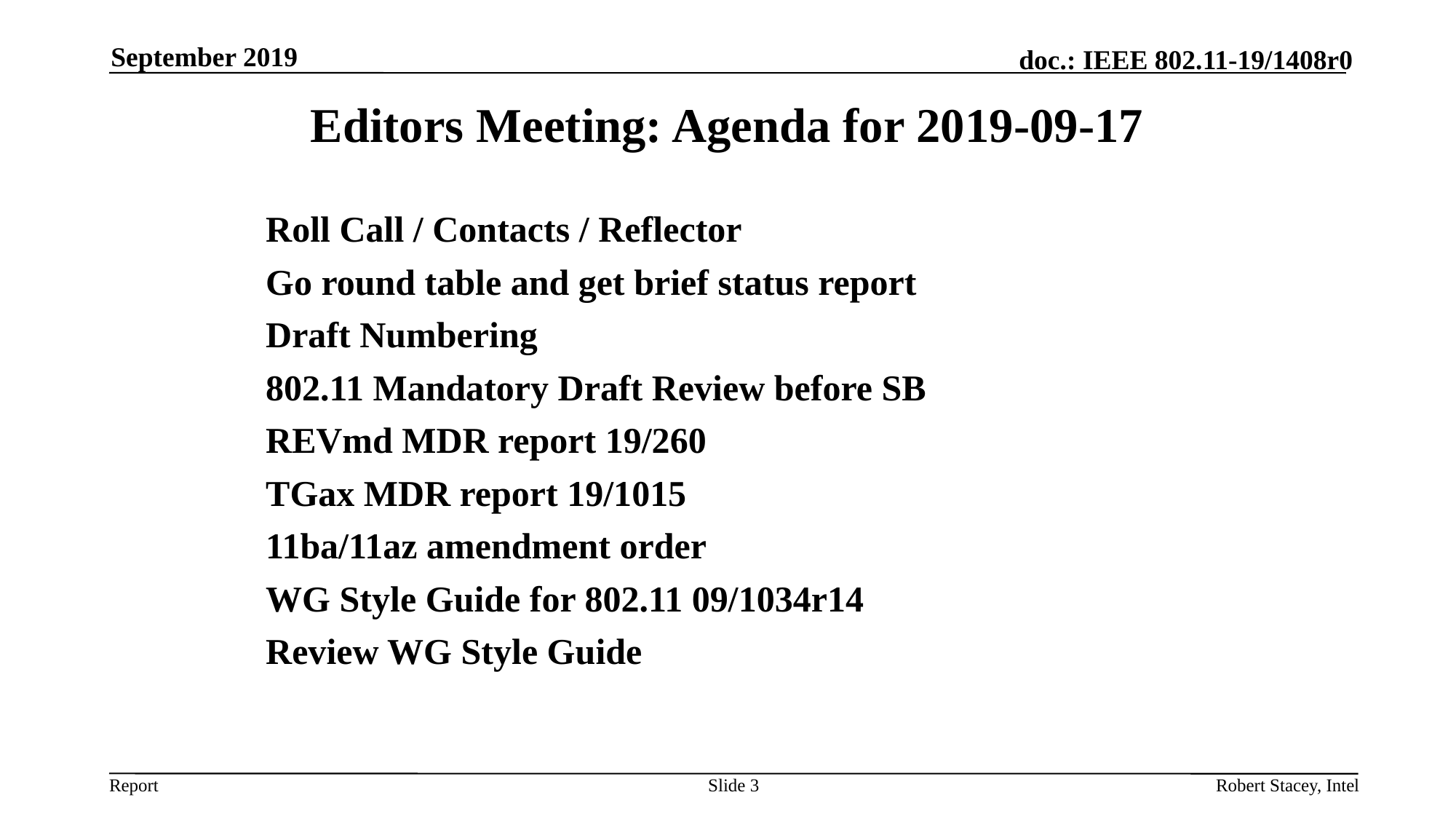

September 2019
# Editors Meeting: Agenda for 2019-09-17
Roll Call / Contacts / Reflector
Go round table and get brief status report
Draft Numbering
802.11 Mandatory Draft Review before SB
REVmd MDR report 19/260
TGax MDR report 19/1015
11ba/11az amendment order
WG Style Guide for 802.11 09/1034r14
Review WG Style Guide

Slide 3
Robert Stacey, Intel